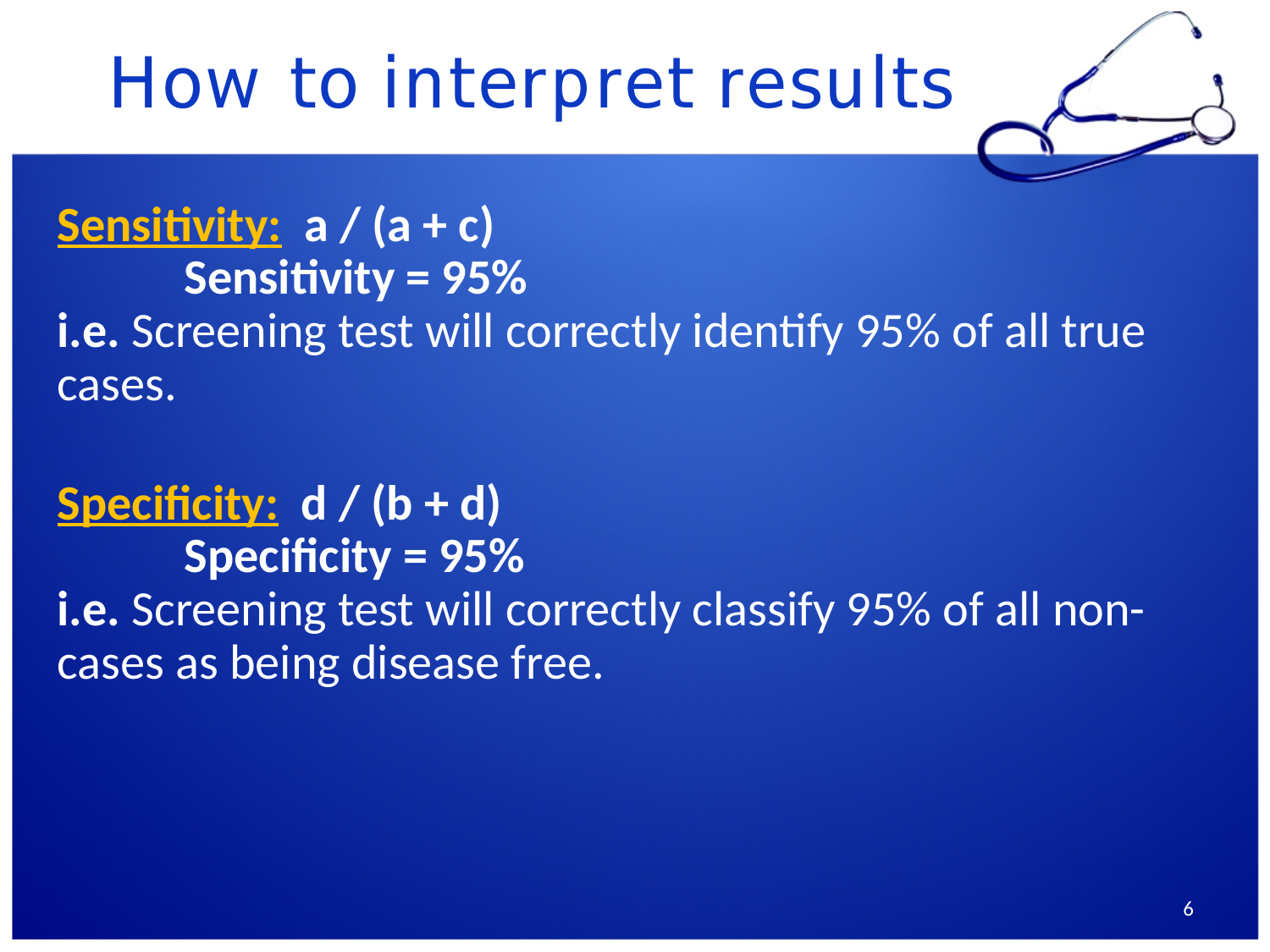

# How to interpret results
Sensitivity:  a / (a + c)
	Sensitivity = 95%
i.e. Screening test will correctly identify 95% of all true cases.

Specificity:  d / (b + d)
	Specificity = 95%
i.e. Screening test will correctly classify 95% of all non-cases as being disease free.

6